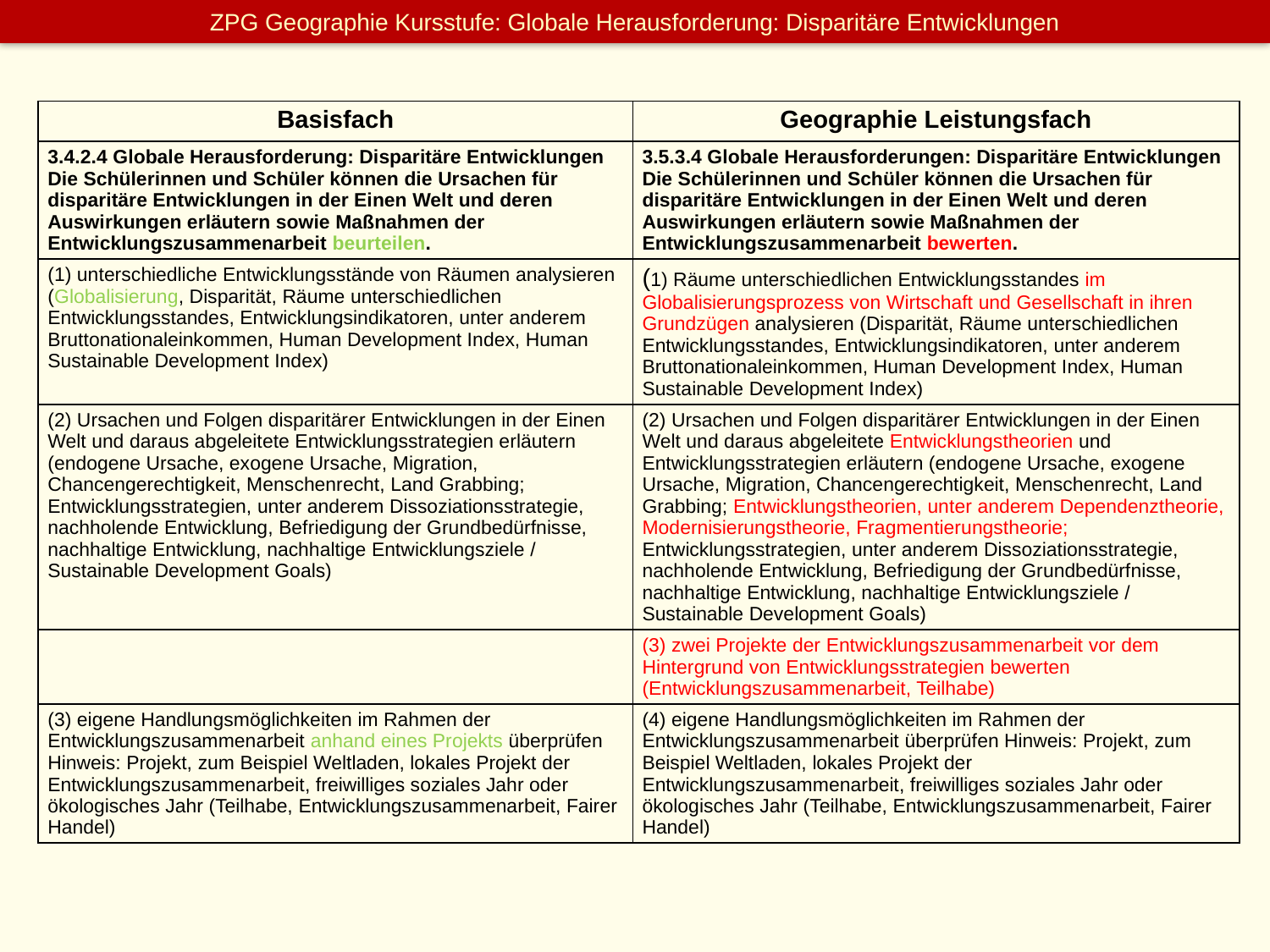

| Basisfach | Geographie Leistungsfach |
| --- | --- |
| 3.4.2.4 Globale Herausforderung: Disparitäre Entwicklungen Die Schülerinnen und Schüler können die Ursachen für disparitäre Entwicklungen in der Einen Welt und deren Auswirkungen erläutern sowie Maßnahmen der Entwicklungszusammenarbeit beurteilen. | 3.5.3.4 Globale Herausforderungen: Disparitäre Entwicklungen Die Schülerinnen und Schüler können die Ursachen für disparitäre Entwicklungen in der Einen Welt und deren Auswirkungen erläutern sowie Maßnahmen der Entwicklungszusammenarbeit bewerten. |
| (1) unterschiedliche Entwicklungsstände von Räumen analysieren (Globalisierung, Disparität, Räume unterschiedlichen Entwicklungsstandes, Entwicklungsindikatoren, unter anderem Bruttonationaleinkommen, Human Development Index, Human Sustainable Development Index) | (1) Räume unterschiedlichen Entwicklungsstandes im Globalisierungsprozess von Wirtschaft und Gesellschaft in ihren Grundzügen analysieren (Disparität, Räume unterschiedlichen Entwicklungsstandes, Entwicklungsindikatoren, unter anderem Bruttonationaleinkommen, Human Development Index, Human Sustainable Development Index) |
| (2) Ursachen und Folgen disparitärer Entwicklungen in der Einen Welt und daraus abgeleitete Entwicklungsstrategien erläutern (endogene Ursache, exogene Ursache, Migration, Chancengerechtigkeit, Menschenrecht, Land Grabbing; Entwicklungsstrategien, unter anderem Dissoziationsstrategie, nachholende Entwicklung, Befriedigung der Grundbedürfnisse, nachhaltige Entwicklung, nachhaltige Entwicklungsziele / Sustainable Development Goals) | (2) Ursachen und Folgen disparitärer Entwicklungen in der Einen Welt und daraus abgeleitete Entwicklungstheorien und Entwicklungsstrategien erläutern (endogene Ursache, exogene Ursache, Migration, Chancengerechtigkeit, Menschenrecht, Land Grabbing; Entwicklungstheorien, unter anderem Dependenztheorie, Modernisierungstheorie, Fragmentierungstheorie; Entwicklungsstrategien, unter anderem Dissoziationsstrategie, nachholende Entwicklung, Befriedigung der Grundbedürfnisse, nachhaltige Entwicklung, nachhaltige Entwicklungsziele / Sustainable Development Goals) |
|  | (3) zwei Projekte der Entwicklungszusammenarbeit vor dem Hintergrund von Entwicklungsstrategien bewerten (Entwicklungszusammenarbeit, Teilhabe) |
| (3) eigene Handlungsmöglichkeiten im Rahmen der Entwicklungszusammenarbeit anhand eines Projekts überprüfen Hinweis: Projekt, zum Beispiel Weltladen, lokales Projekt der Entwicklungszusammenarbeit, freiwilliges soziales Jahr oder ökologisches Jahr (Teilhabe, Entwicklungszusammenarbeit, Fairer Handel) | (4) eigene Handlungsmöglichkeiten im Rahmen der Entwicklungszusammenarbeit überprüfen Hinweis: Projekt, zum Beispiel Weltladen, lokales Projekt der Entwicklungszusammenarbeit, freiwilliges soziales Jahr oder ökologisches Jahr (Teilhabe, Entwicklungszusammenarbeit, Fairer Handel) |